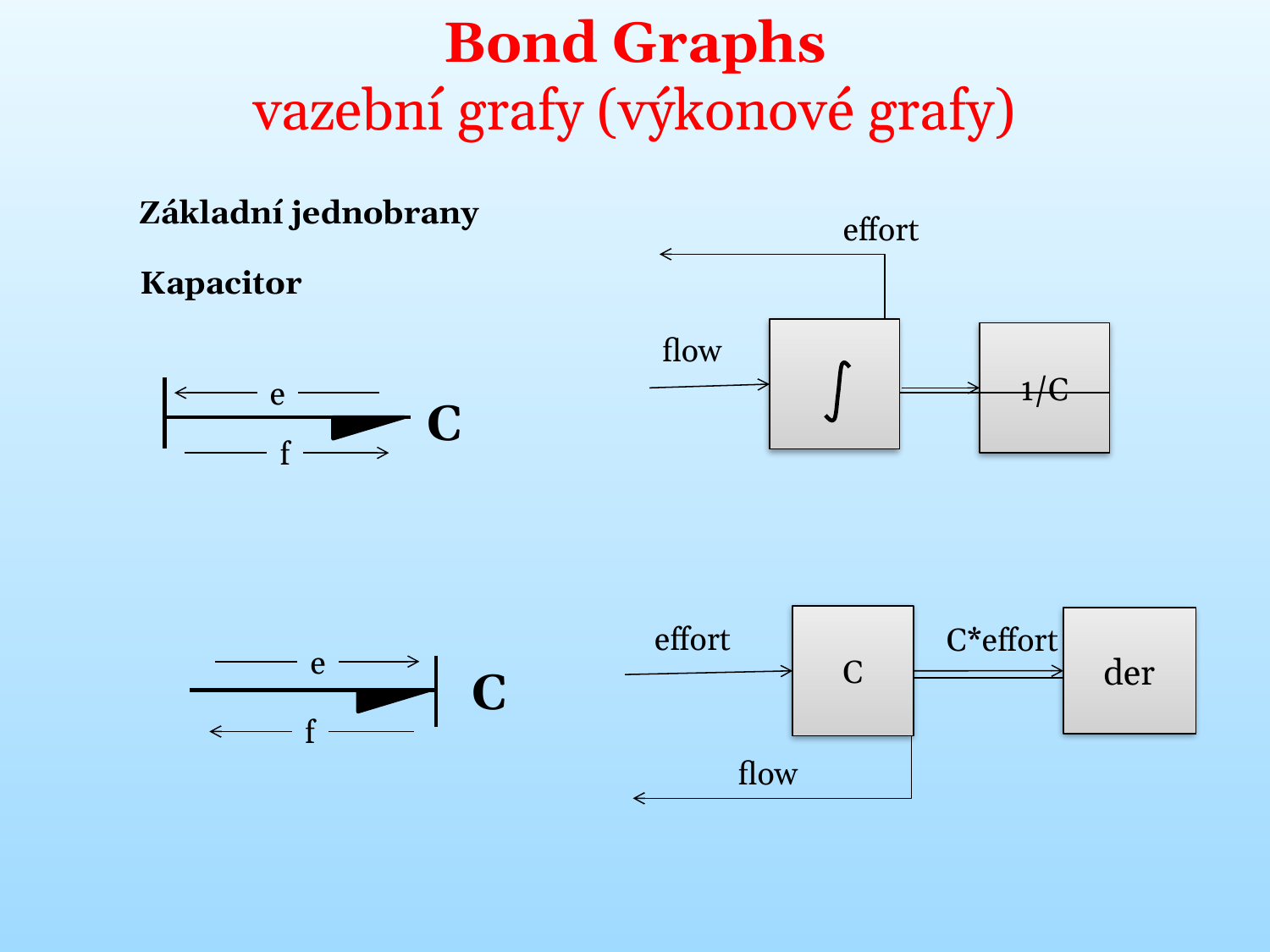

Bond Graphs
vazební grafy (výkonové grafy)
Základní jednobrany
effort

1/C
flow

Kapacitor
e
C

f
C
der
effort
C*effort
flow
e
C

f